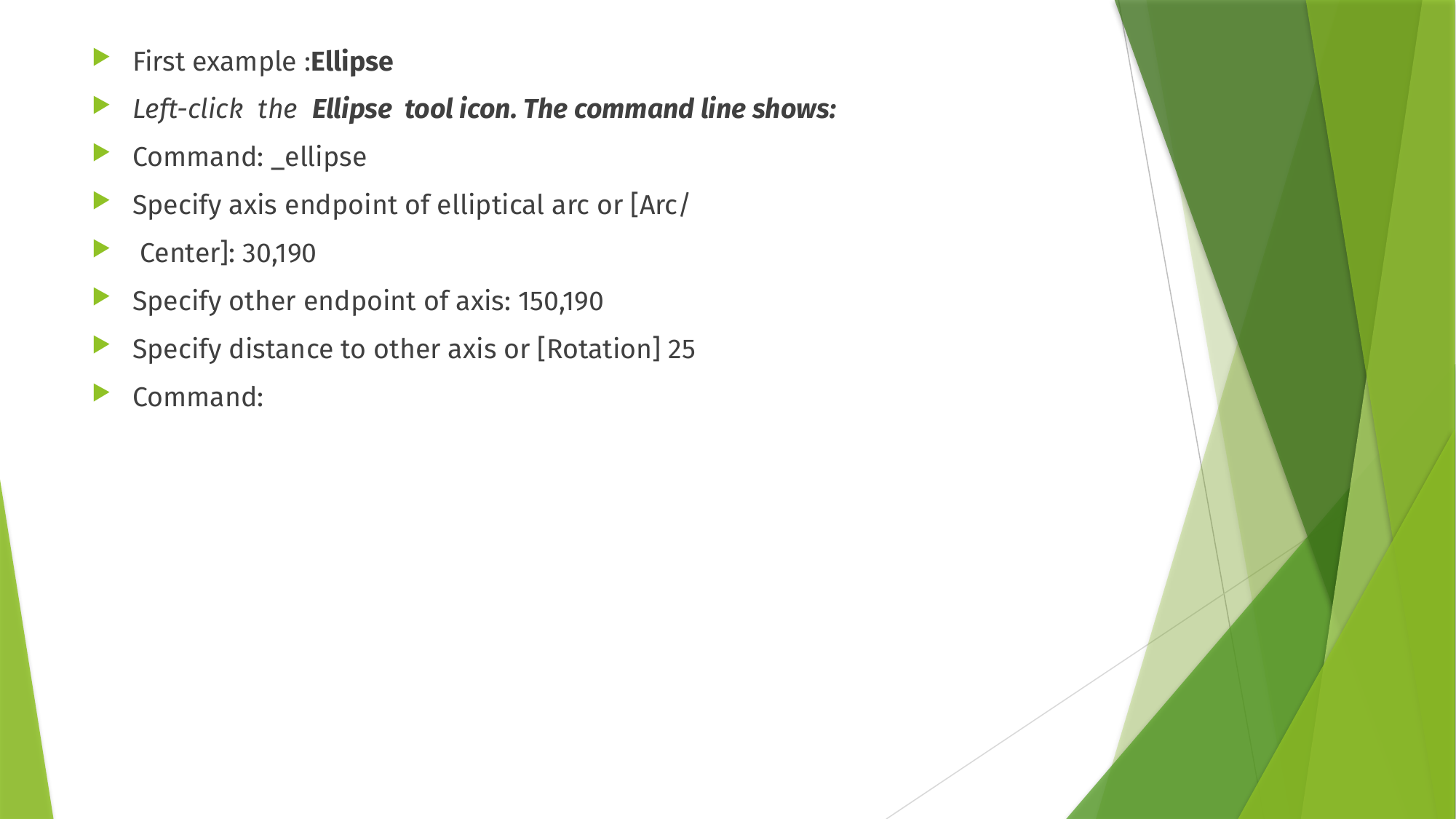

First example :Ellipse
Left-click  the  Ellipse  tool icon. The command line shows:
Command: _ellipse
Specify axis endpoint of elliptical arc or [Arc/
 Center]: 30,190
Specify other endpoint of axis: 150,190
Specify distance to other axis or [Rotation] 25
Command: